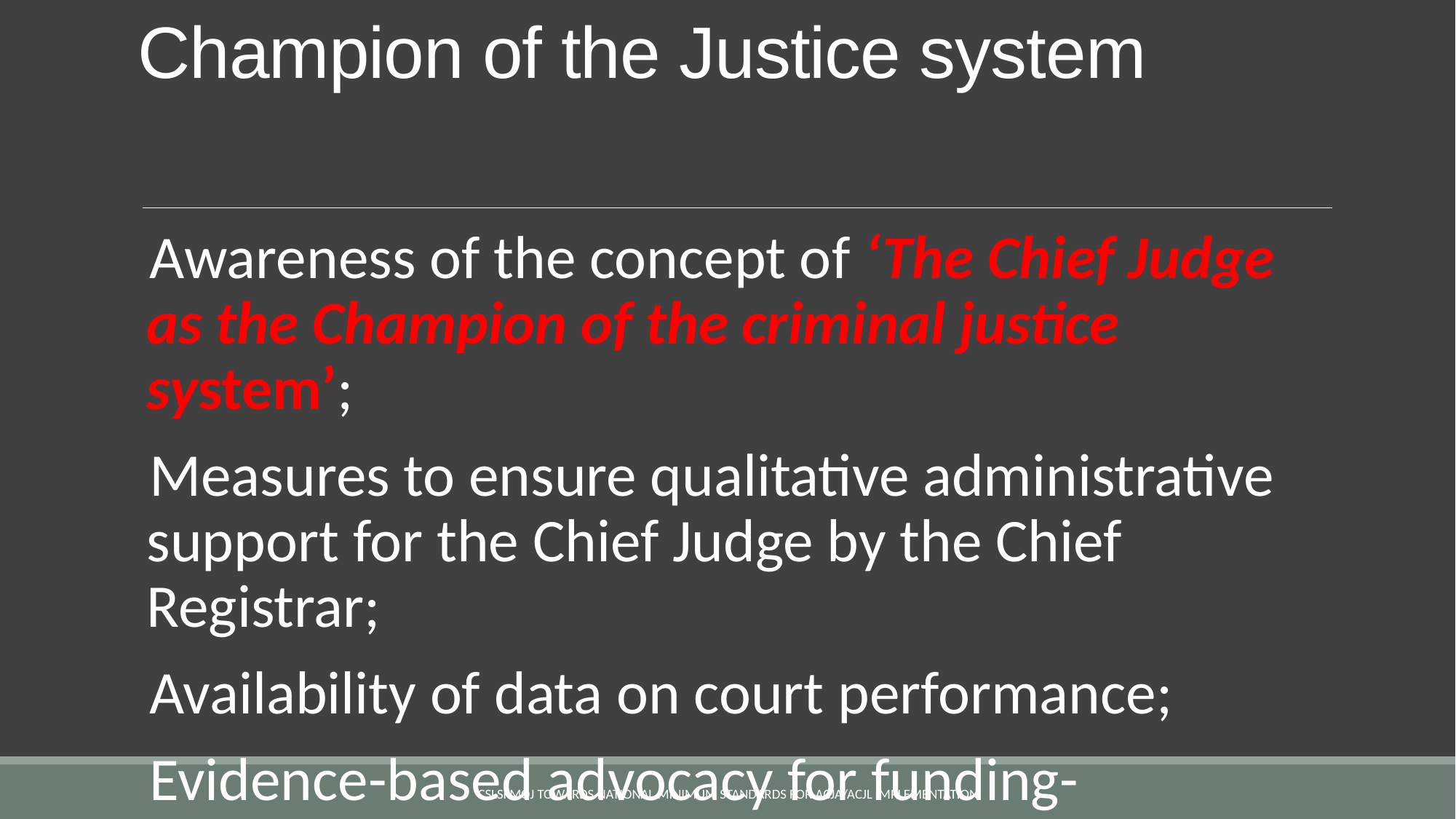

# Champion of the Justice system
Awareness of the concept of ‘The Chief Judge as the Champion of the criminal justice system’;
Measures to ensure qualitative administrative support for the Chief Judge by the Chief Registrar;
Availability of data on court performance;
Evidence-based advocacy for funding-
CSLSFMoJ TOWARDS NATIONAL MINIMUM STANDARDS FOR ACJA/ACJL IMPLEMENTATION